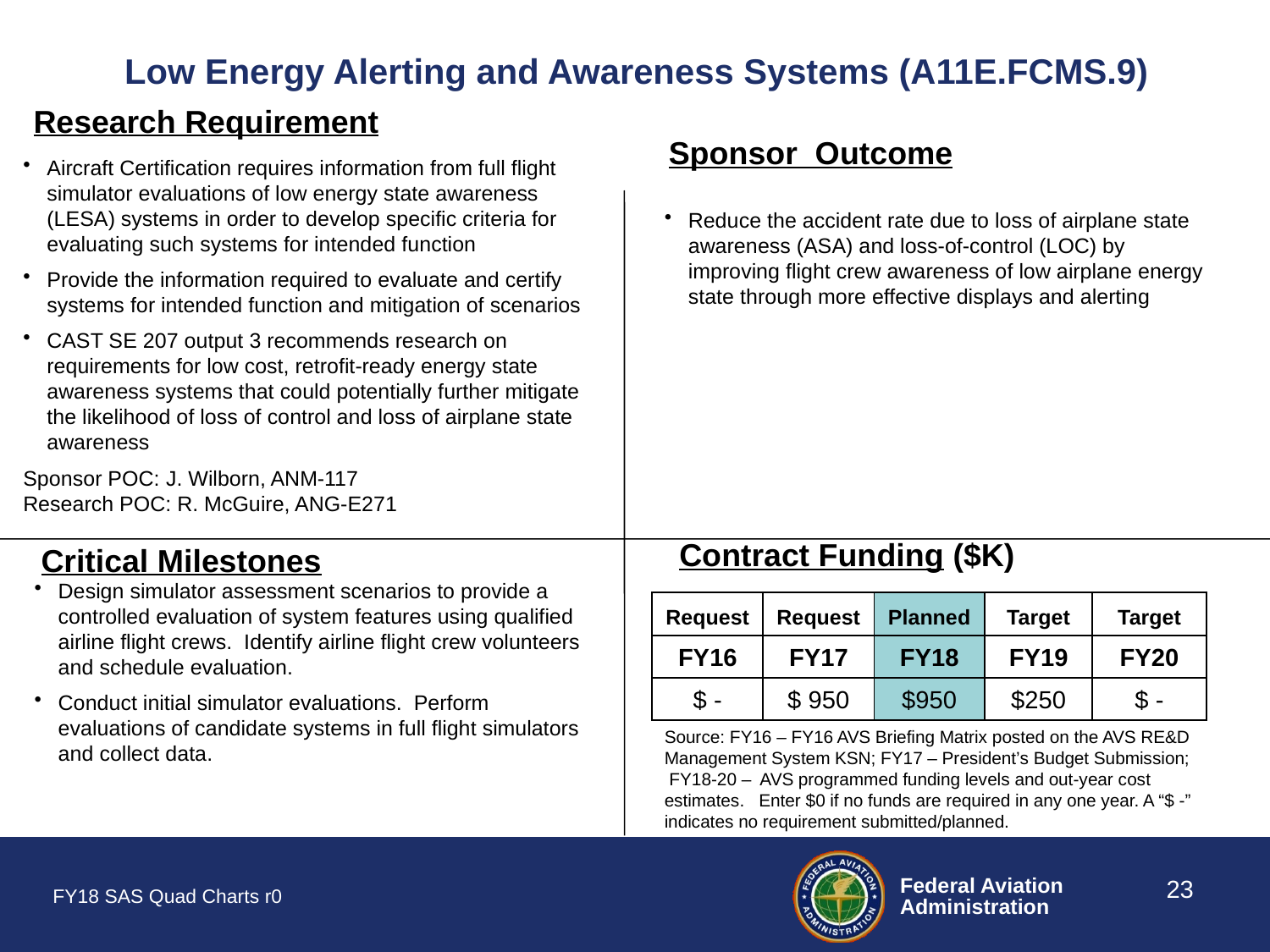

# Low Energy Alerting and Awareness Systems (A11E.FCMS.9)
Research Requirement
Sponsor  Outcome
Aircraft Certification requires information from full flight simulator evaluations of low energy state awareness (LESA) systems in order to develop specific criteria for evaluating such systems for intended function
Provide the information required to evaluate and certify systems for intended function and mitigation of scenarios
CAST SE 207 output 3 recommends research on requirements for low cost, retrofit-ready energy state awareness systems that could potentially further mitigate the likelihood of loss of control and loss of airplane state awareness
Sponsor POC: J. Wilborn, ANM-117
Research POC: R. McGuire, ANG-E271

Reduce the accident rate due to loss of airplane state awareness (ASA) and loss-of-control (LOC) by improving flight crew awareness of low airplane energy state through more effective displays and alerting

Contract Funding ($K)

Critical Milestones

Design simulator assessment scenarios to provide a controlled evaluation of system features using qualified airline flight crews.  Identify airline flight crew volunteers and schedule evaluation.
Conduct initial simulator evaluations.  Perform evaluations of candidate systems in full flight simulators and collect data.

| Request | Request | Planned | Target | Target |
| --- | --- | --- | --- | --- |
| FY16 | FY17 | FY18 | FY19 | FY20 |
| $ - | $ 950 | $950 | $250 | $ - |

Source: FY16 – FY16 AVS Briefing Matrix posted on the AVS RE&D Management System KSN; FY17 – President’s Budget Submission;  FY18-20 –  AVS programmed funding levels and out-year cost estimates.   Enter $0 if no funds are required in any one year. A “$ -” indicates no requirement submitted/planned.

23
FY18 SAS Quad Charts r0